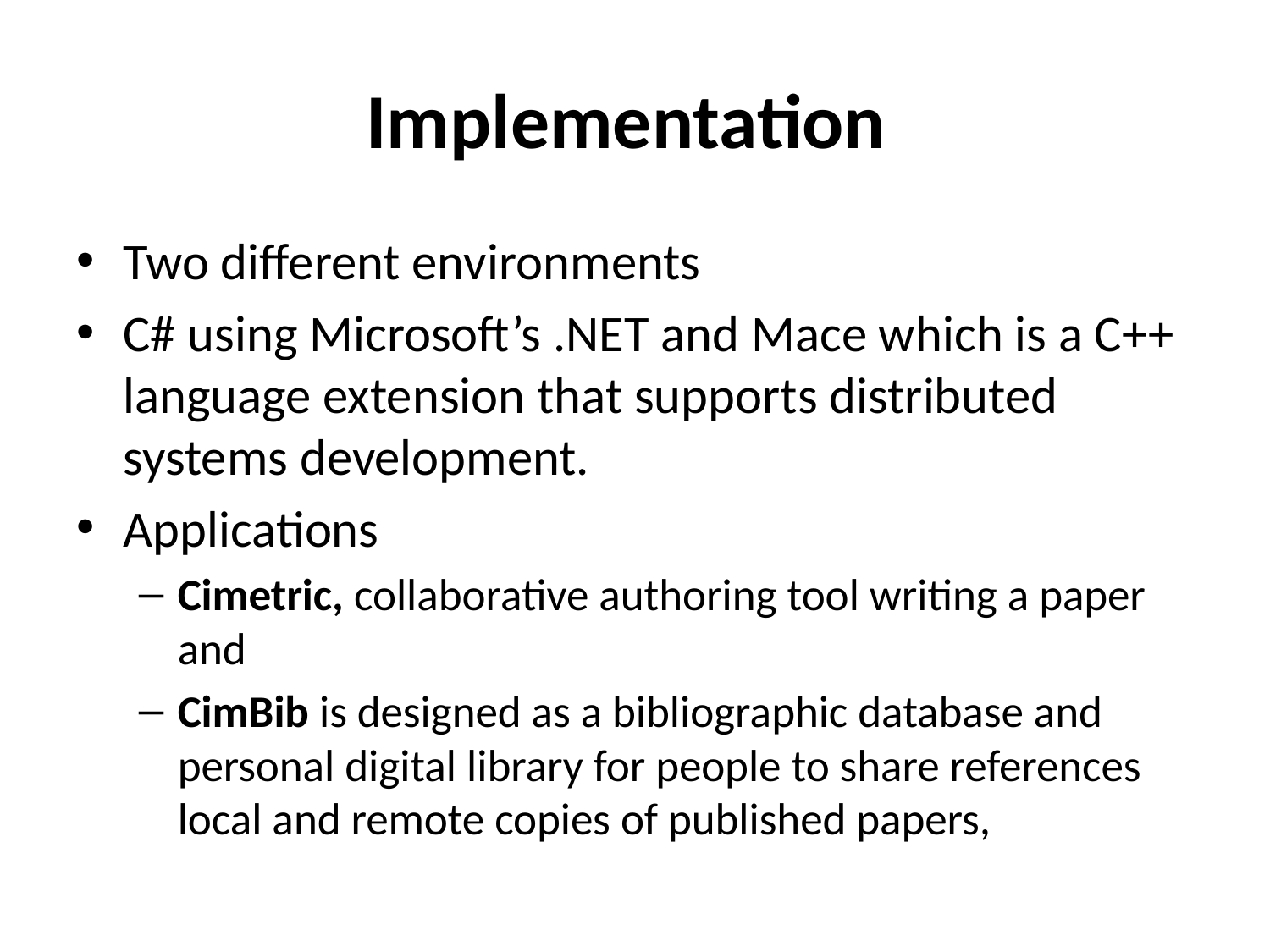

# Implementation
Two different environments
C# using Microsoft’s .NET and Mace which is a C++ language extension that supports distributed systems development.
Applications
Cimetric, collaborative authoring tool writing a paper and
CimBib is designed as a bibliographic database and personal digital library for people to share references local and remote copies of published papers,